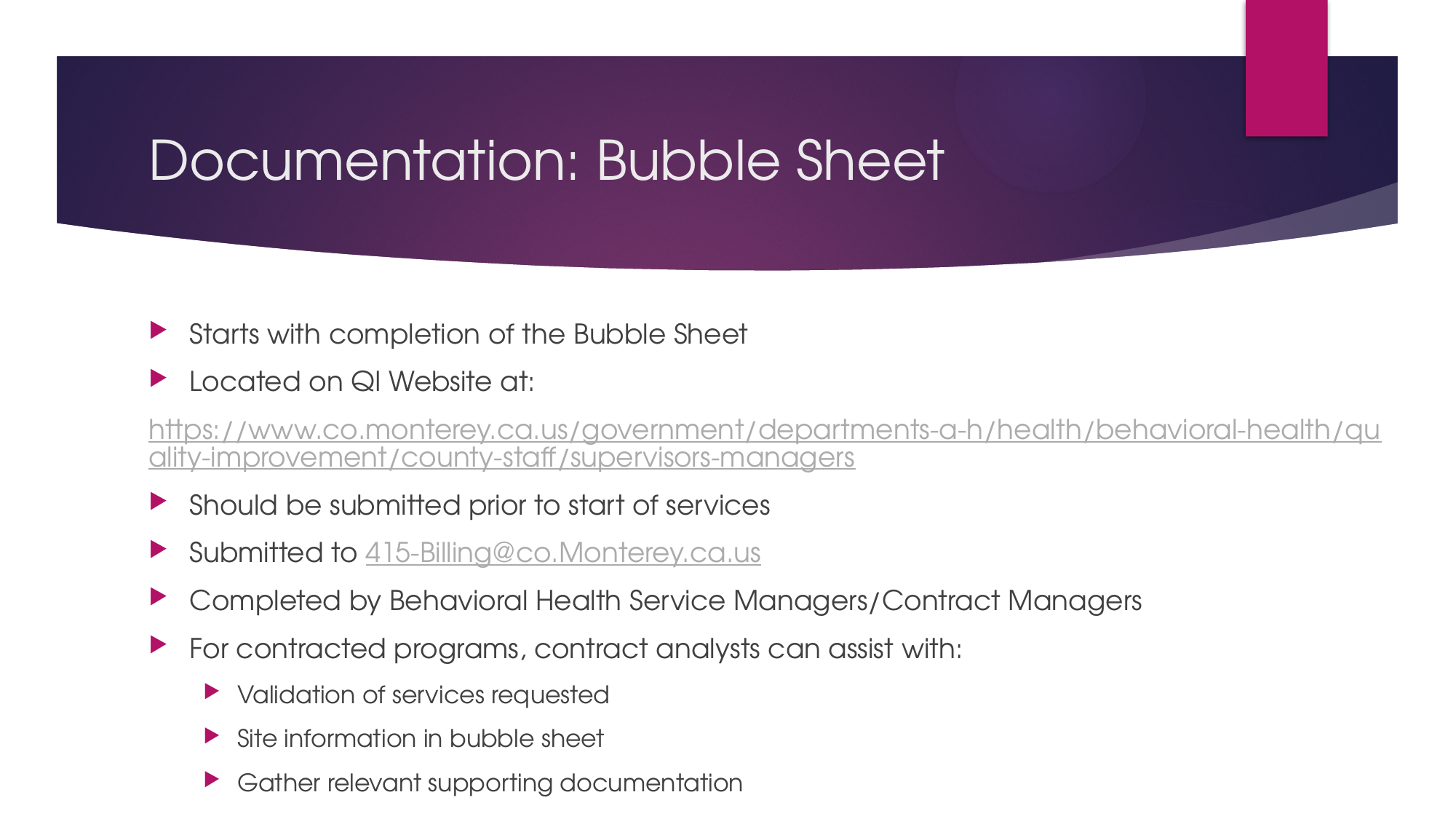

# Documentation: Bubble Sheet
Starts with completion of the Bubble Sheet
Located on QI Website at:
https://www.co.monterey.ca.us/government/departments-a-h/health/behavioral-health/quality-improvement/county-staff/supervisors-managers
Should be submitted prior to start of services
Submitted to 415-Billing@co.Monterey.ca.us
Completed by Behavioral Health Service Managers/Contract Managers
For contracted programs, contract analysts can assist with:
Validation of services requested
Site information in bubble sheet
Gather relevant supporting documentation